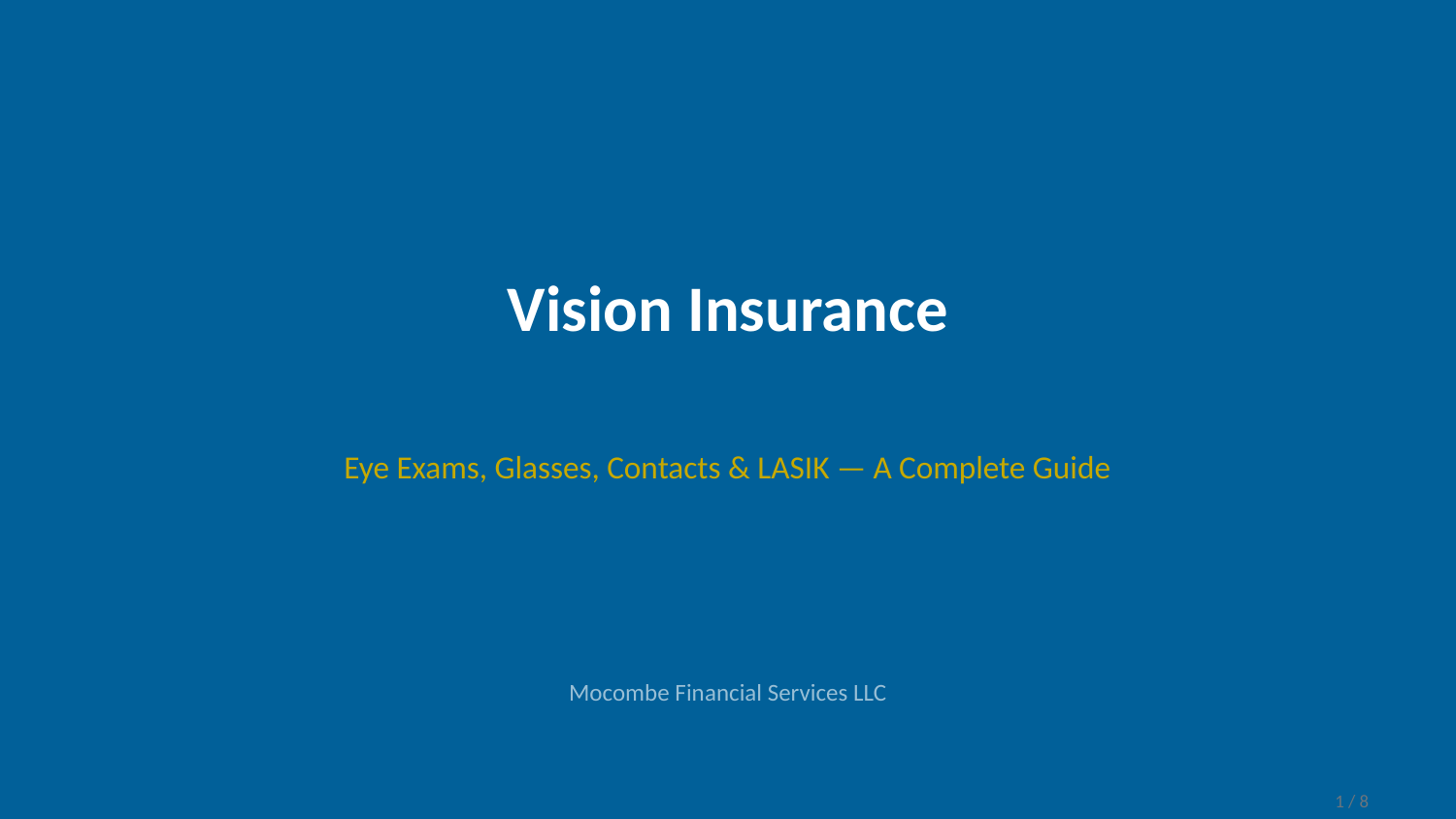

Vision Insurance
Eye Exams, Glasses, Contacts & LASIK — A Complete Guide
Mocombe Financial Services LLC
1 / 8